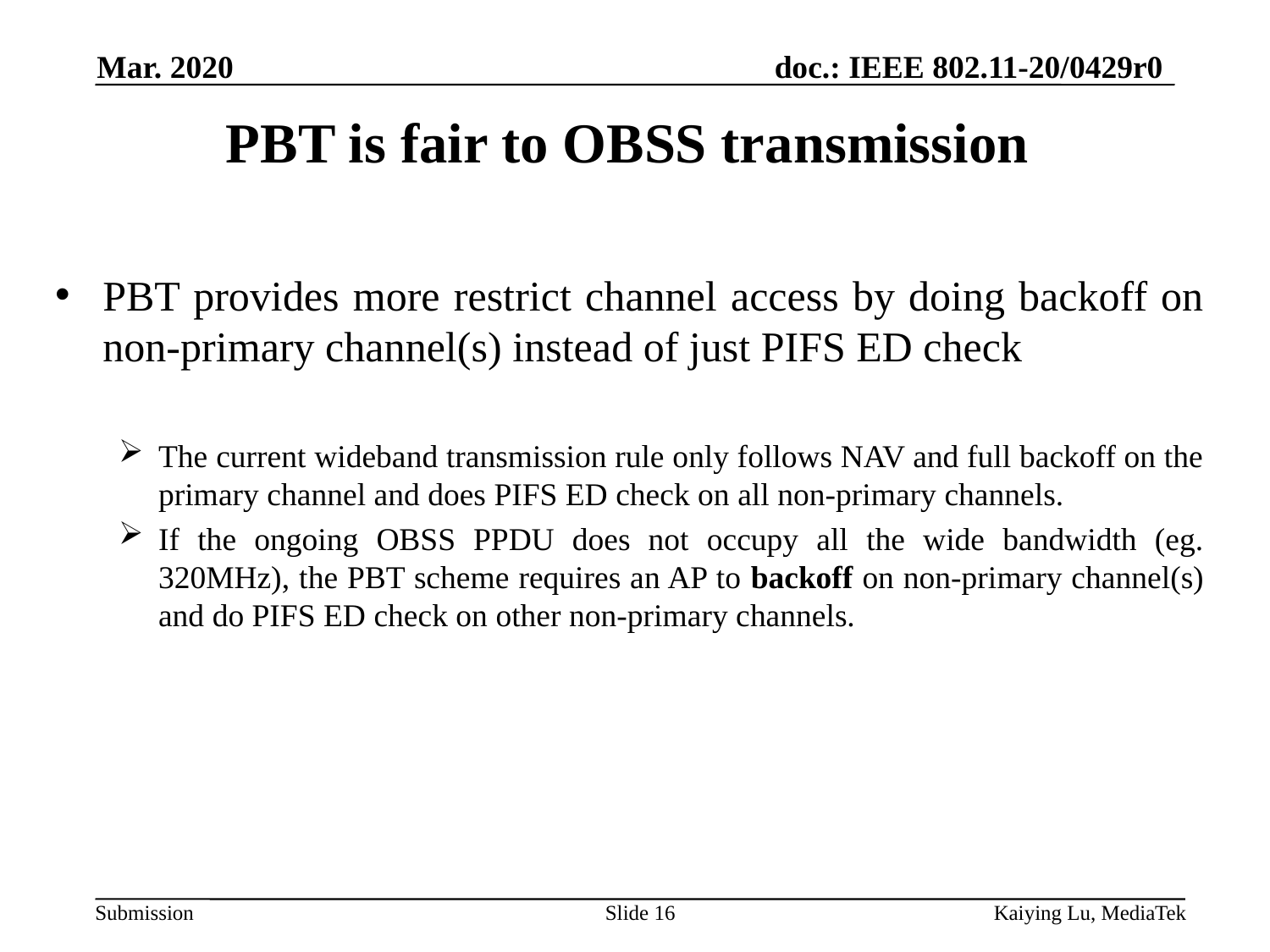

Mar. 2020
# PBT is fair to OBSS transmission

PBT provides more restrict channel access by doing backoff on non-primary channel(s) instead of just PIFS ED check

The current wideband transmission rule only follows NAV and full backoff on the primary channel and does PIFS ED check on all non-primary channels.
If the ongoing OBSS PPDU does not occupy all the wide bandwidth (eg. 320MHz), the PBT scheme requires an AP to backoff on non-primary channel(s) and do PIFS ED check on other non-primary channels.
Slide 16
Kaiying Lu, MediaTek